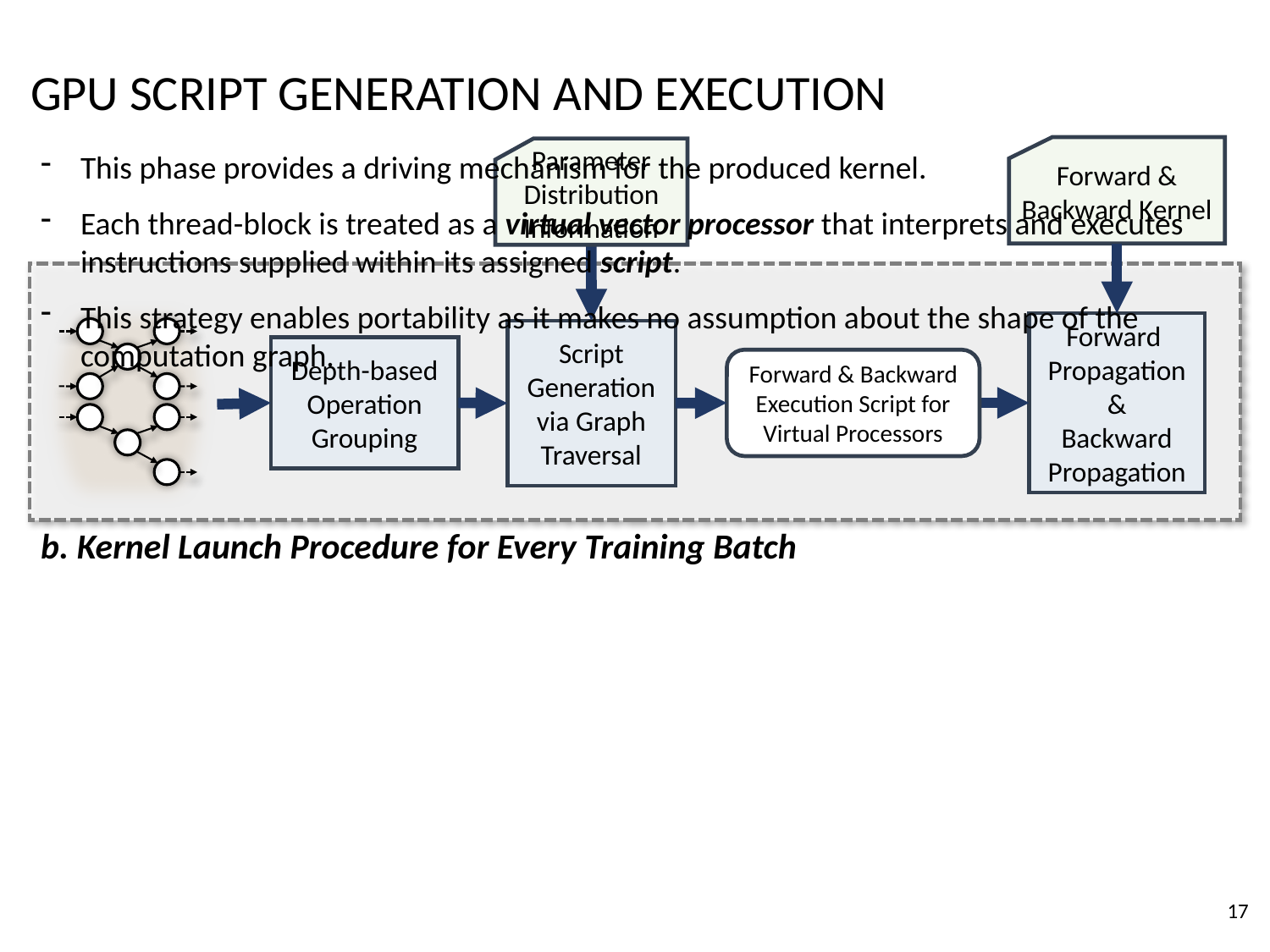

# Gpu script generation and execution
Forward & Backward Kernel
Parameter Distribution Information
This phase provides a driving mechanism for the produced kernel.
Each thread-block is treated as a virtual vector processor that interprets and executes instructions supplied within its assigned script.
This strategy enables portability as it makes no assumption about the shape of the computation graph.

Forward  Propagation
&
Backward Propagation
Script Generation via Graph Traversal
Depth-based Operation Grouping
Forward & Backward Execution Script for Virtual Processors
b. Kernel Launch Procedure for Every Training Batch
16
17